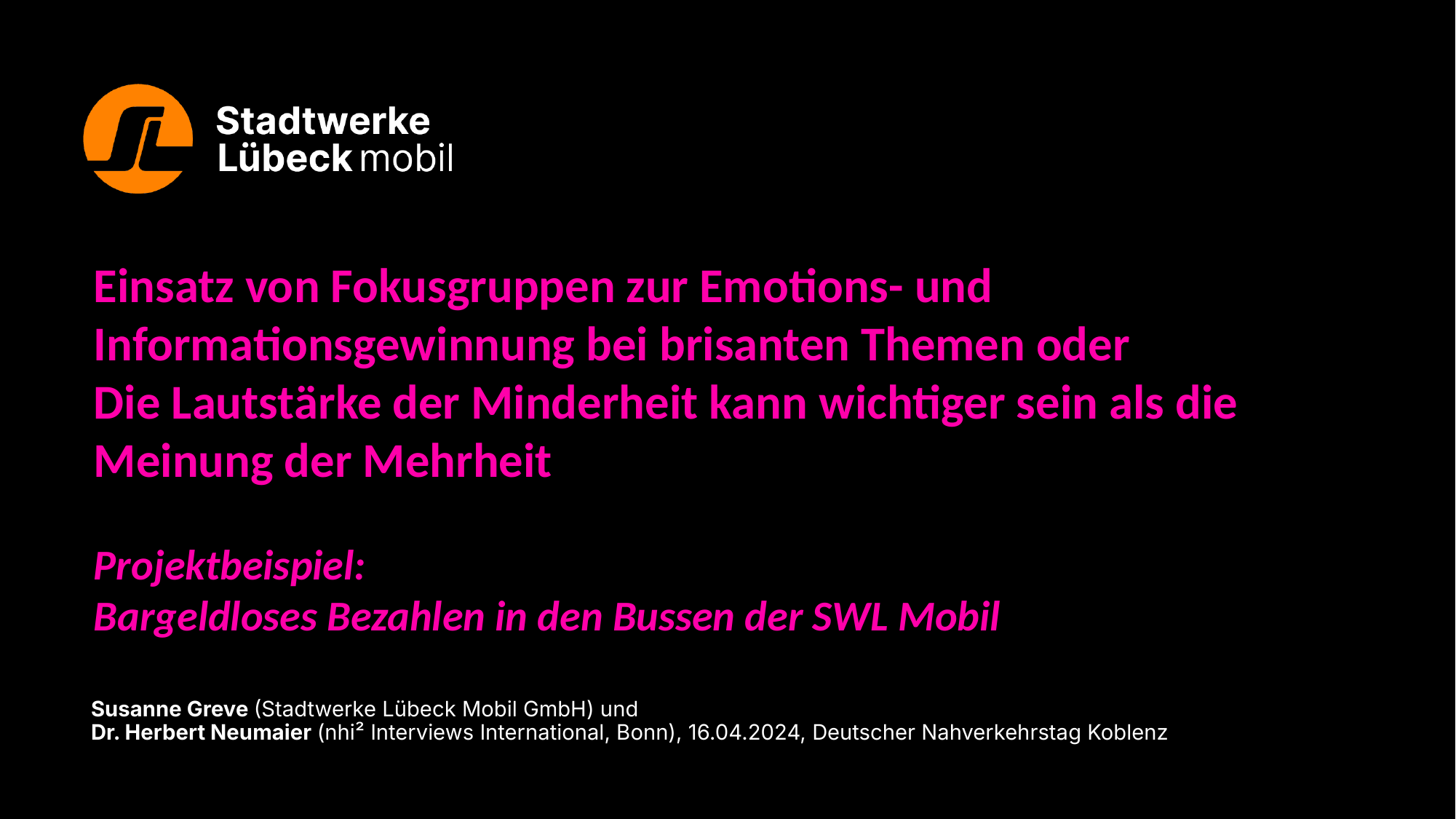

# Einsatz von Fokusgruppen zur Emotions- und Informationsgewinnung bei brisanten Themen oder Die Lautstärke der Minderheit kann wichtiger sein als die Meinung der Mehrheit Projektbeispiel: Bargeldloses Bezahlen in den Bussen der SWL Mobil
Susanne Greve (Stadtwerke Lübeck Mobil GmbH) und
Dr. Herbert Neumaier (nhi² Interviews International, Bonn), 16.04.2024, Deutscher Nahverkehrstag Koblenz